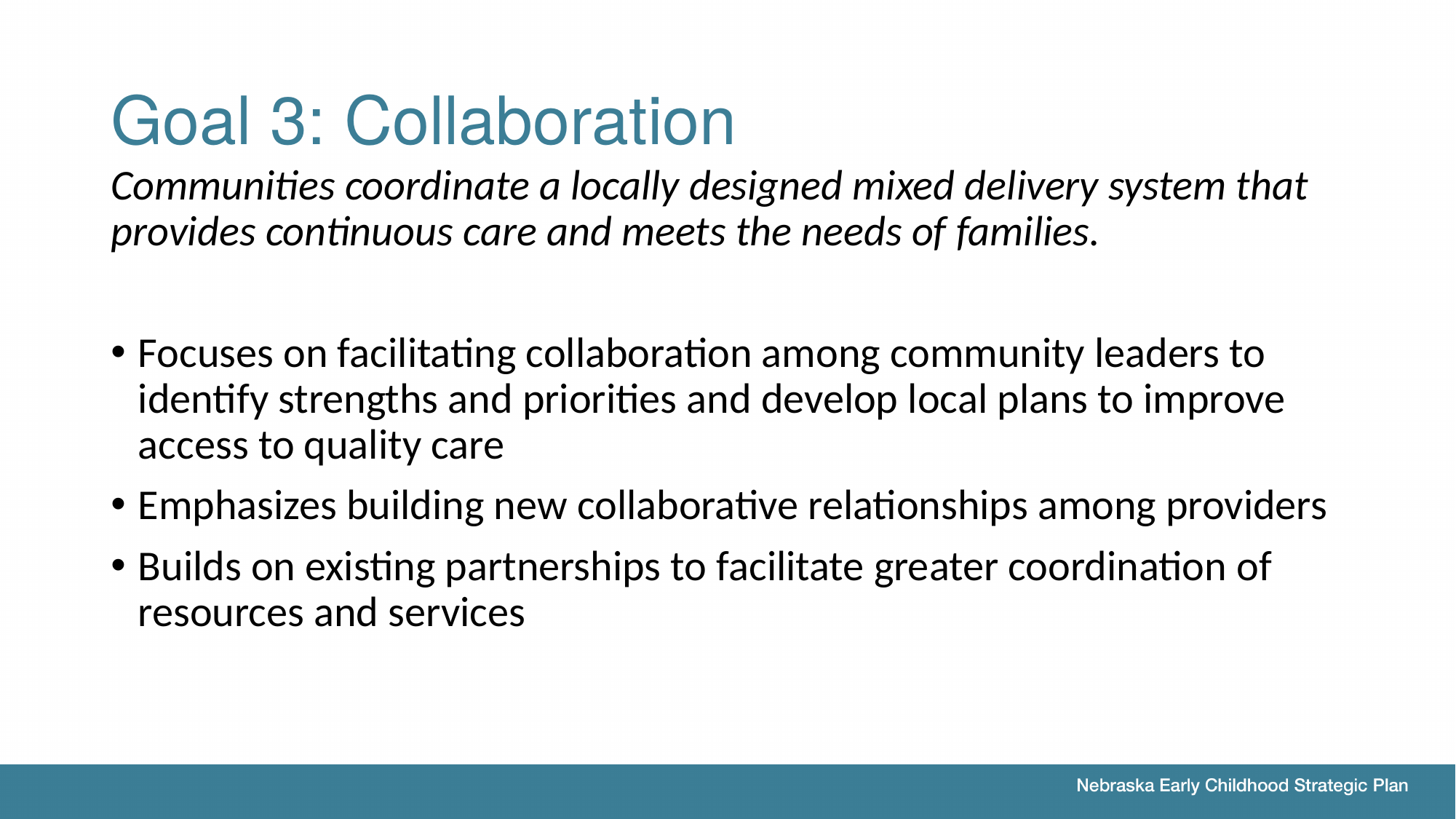

# Goal 3: Collaboration
Communities coordinate a locally designed mixed delivery system that provides continuous care and meets the needs of families.

Focuses on facilitating collaboration among community leaders to identify strengths and priorities and develop local plans to improve access to quality care
Emphasizes building new collaborative relationships among providers
Builds on existing partnerships to facilitate greater coordination of resources and services